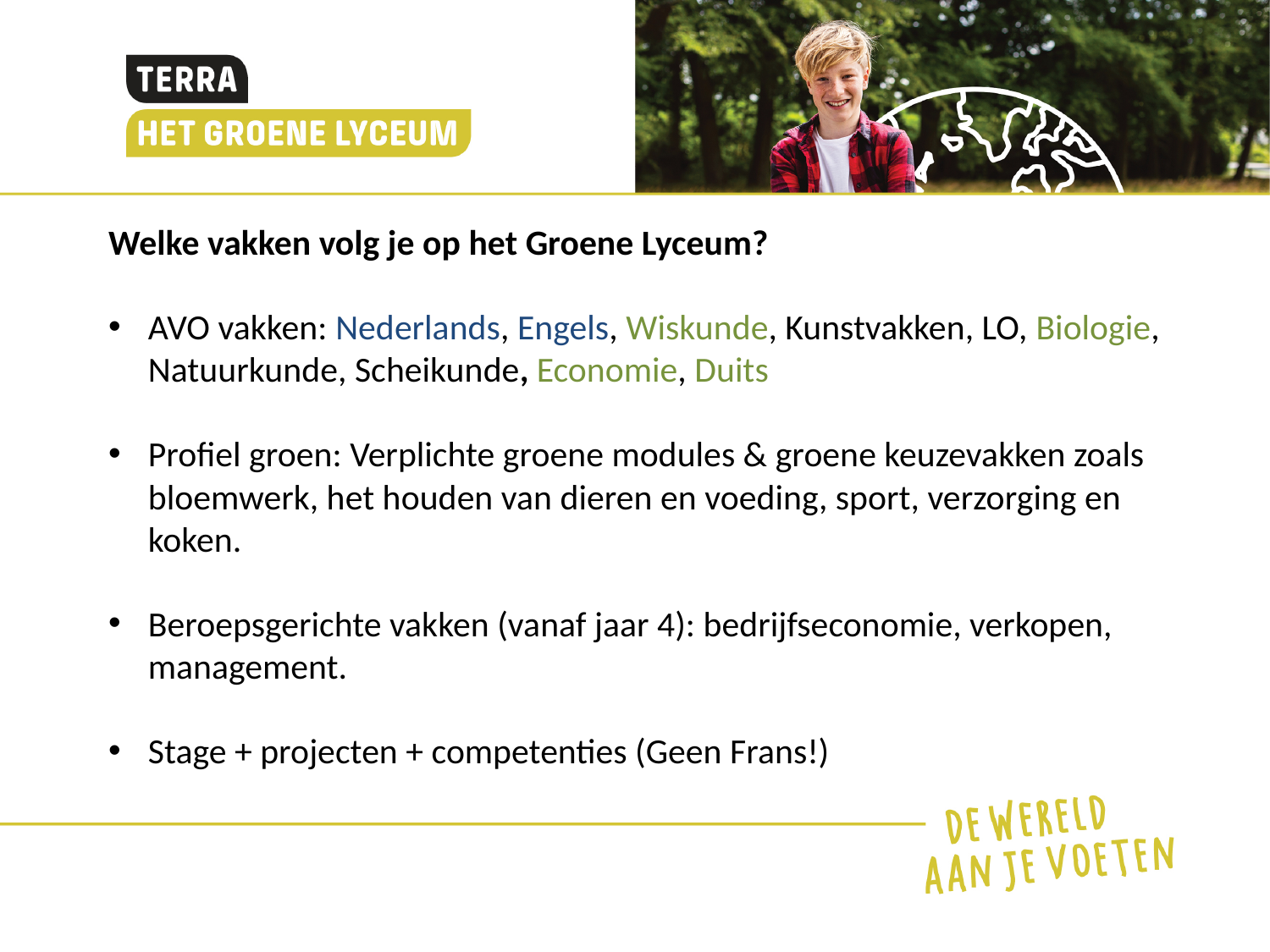

Welke vakken volg je op het Groene Lyceum?

AVO vakken: Nederlands, Engels, Wiskunde, Kunstvakken, LO, Biologie, Natuurkunde, Scheikunde, Economie, Duits

Profiel groen: Verplichte groene modules & groene keuzevakken zoals bloemwerk, het houden van dieren en voeding, sport, verzorging en koken.

Beroepsgerichte vakken (vanaf jaar 4): bedrijfseconomie, verkopen, management.

Stage + projecten + competenties (Geen Frans!)